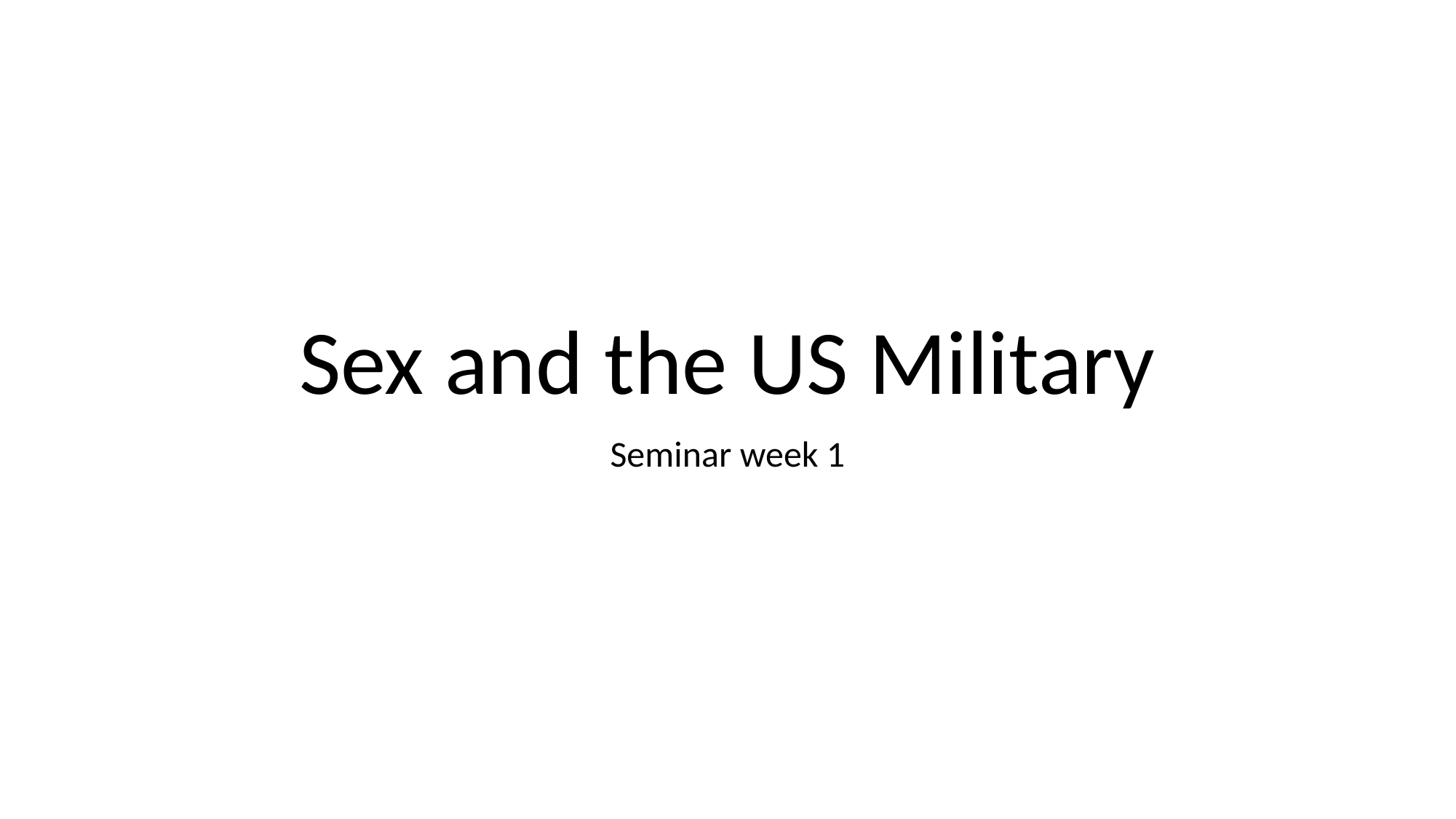

# Sex and the US Military
Seminar week 1